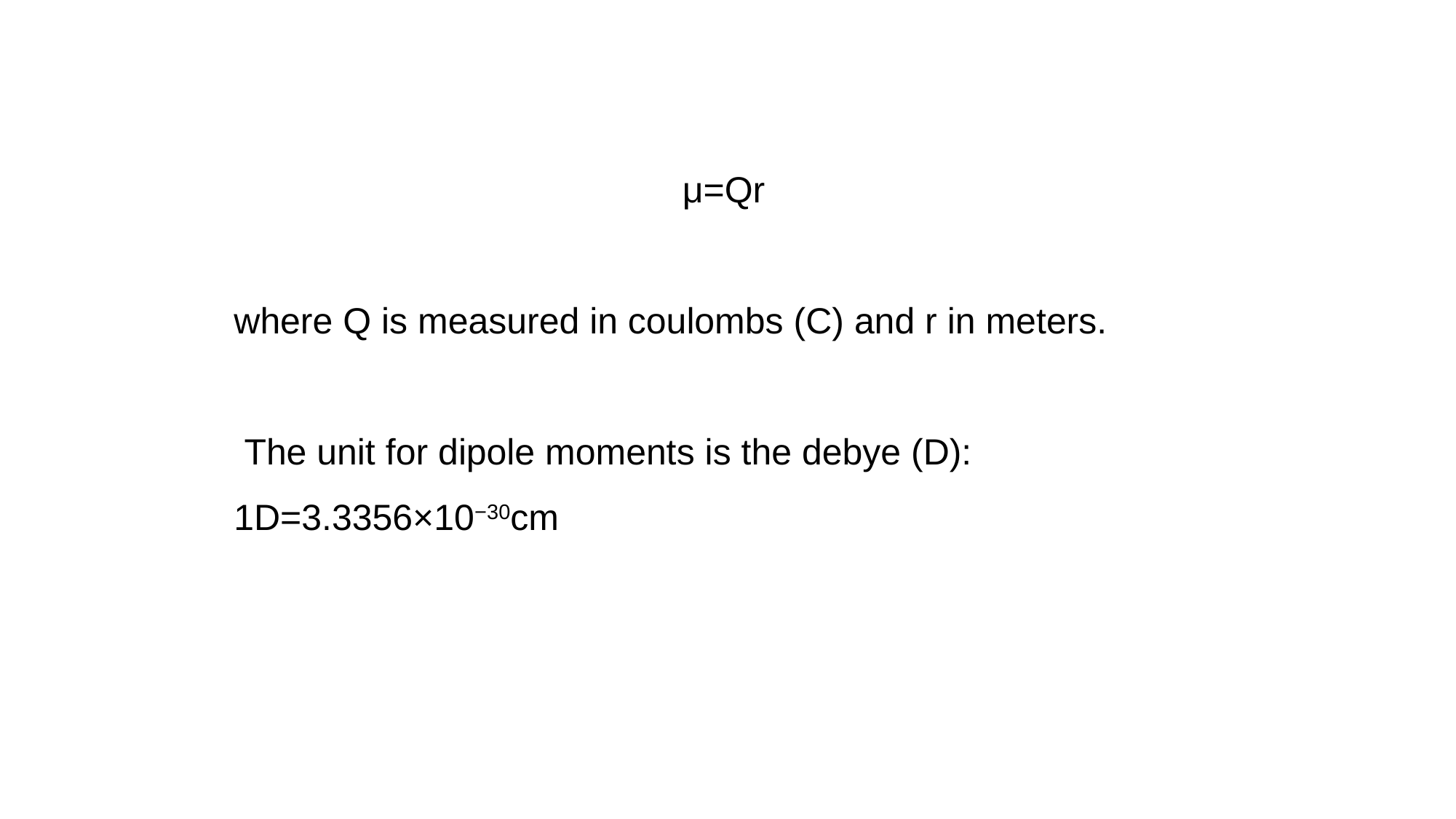

μ=Qr

where Q is measured in coulombs (C) and r in meters.

 The unit for dipole moments is the debye (D):
1D=3.3356×10−30cm